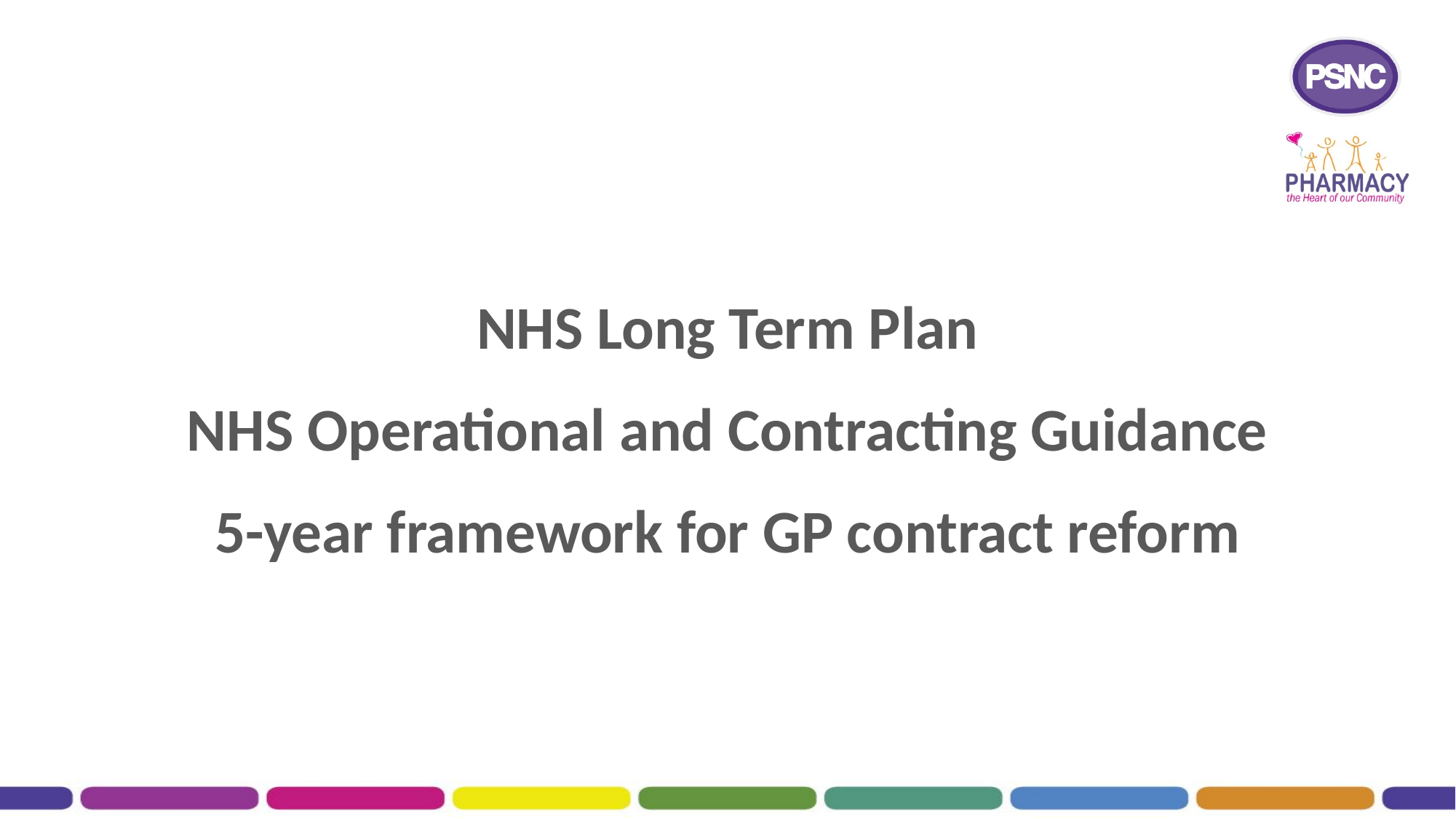

# NHS Long Term Plan NHS Operational and Contracting Guidance 5-year framework for GP contract reform